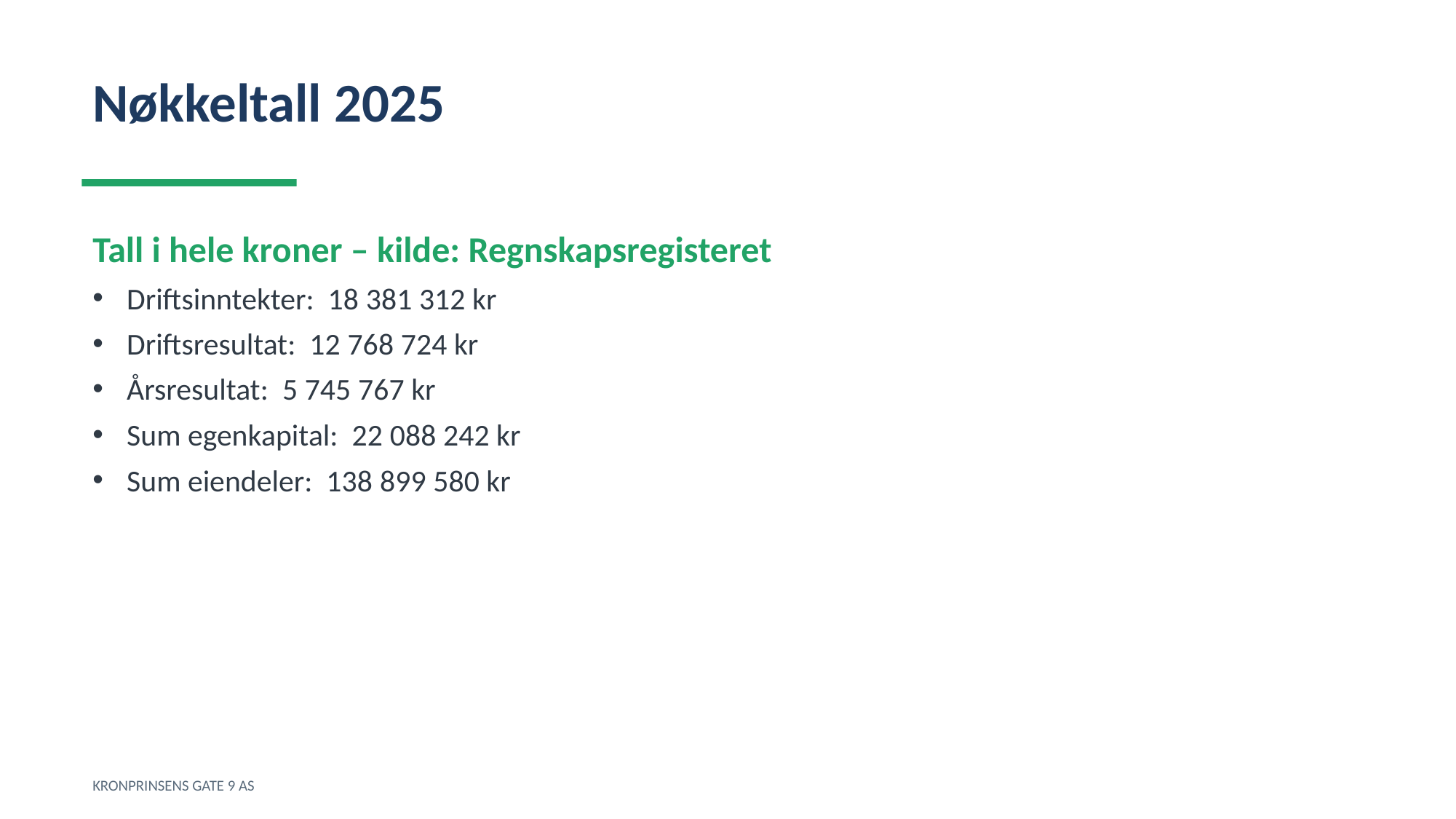

Nøkkeltall 2025

Tall i hele kroner – kilde: Regnskapsregisteret
Driftsinntekter:  18 381 312 kr
Driftsresultat:  12 768 724 kr
Årsresultat:  5 745 767 kr
Sum egenkapital:  22 088 242 kr
Sum eiendeler:  138 899 580 kr
KRONPRINSENS GATE 9 AS